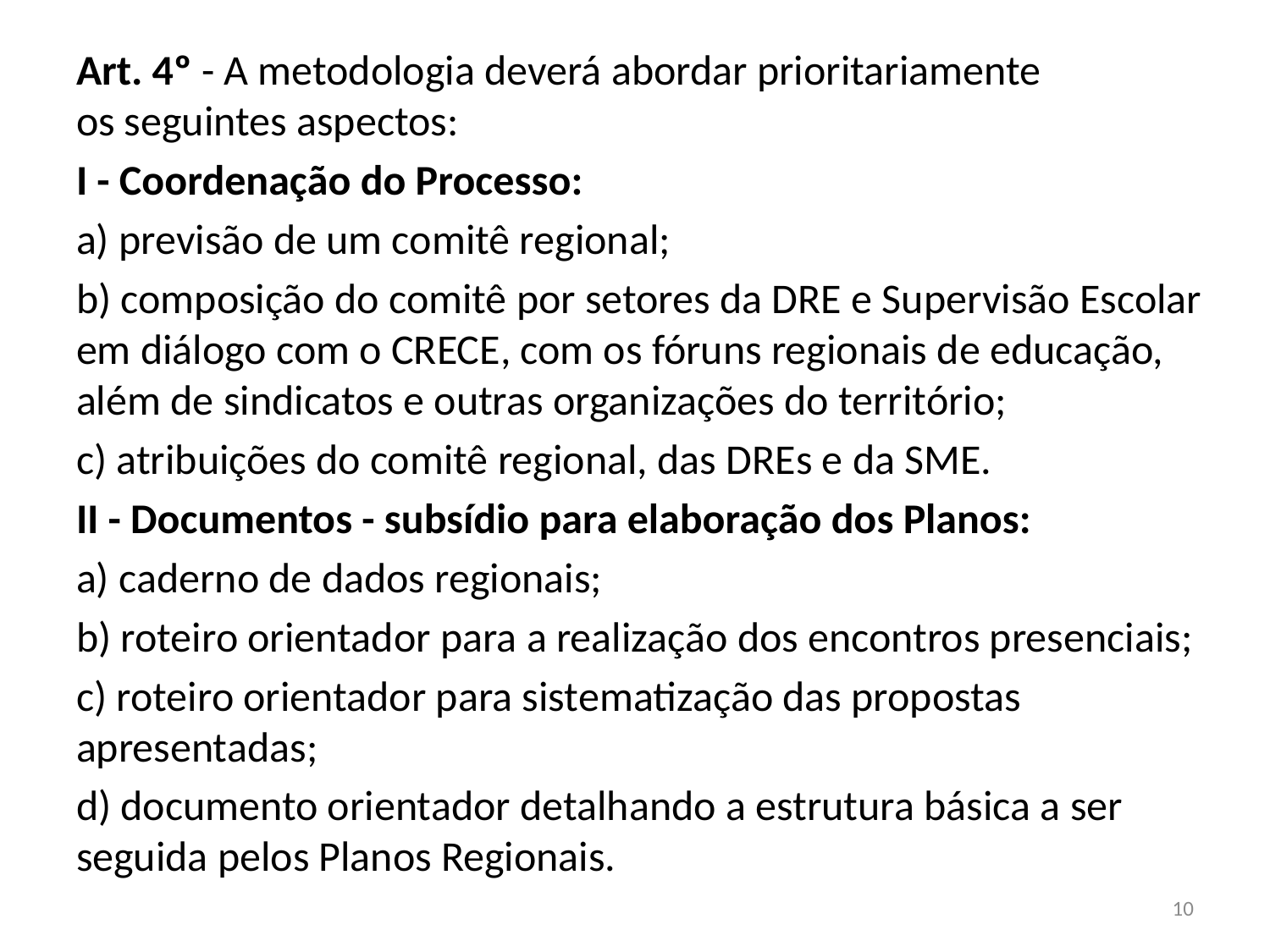

Art. 4º - A metodologia deverá abordar prioritariamente os seguintes aspectos:
I - Coordenação do Processo:
a) previsão de um comitê regional;
b) composição do comitê por setores da DRE e Supervisão Escolar em diálogo com o CRECE, com os fóruns regionais de educação, além de sindicatos e outras organizações do território;
c) atribuições do comitê regional, das DREs e da SME.
II - Documentos - subsídio para elaboração dos Planos:
a) caderno de dados regionais;
b) roteiro orientador para a realização dos encontros presenciais;
c) roteiro orientador para sistematização das propostas apresentadas;
d) documento orientador detalhando a estrutura básica a ser seguida pelos Planos Regionais.
10